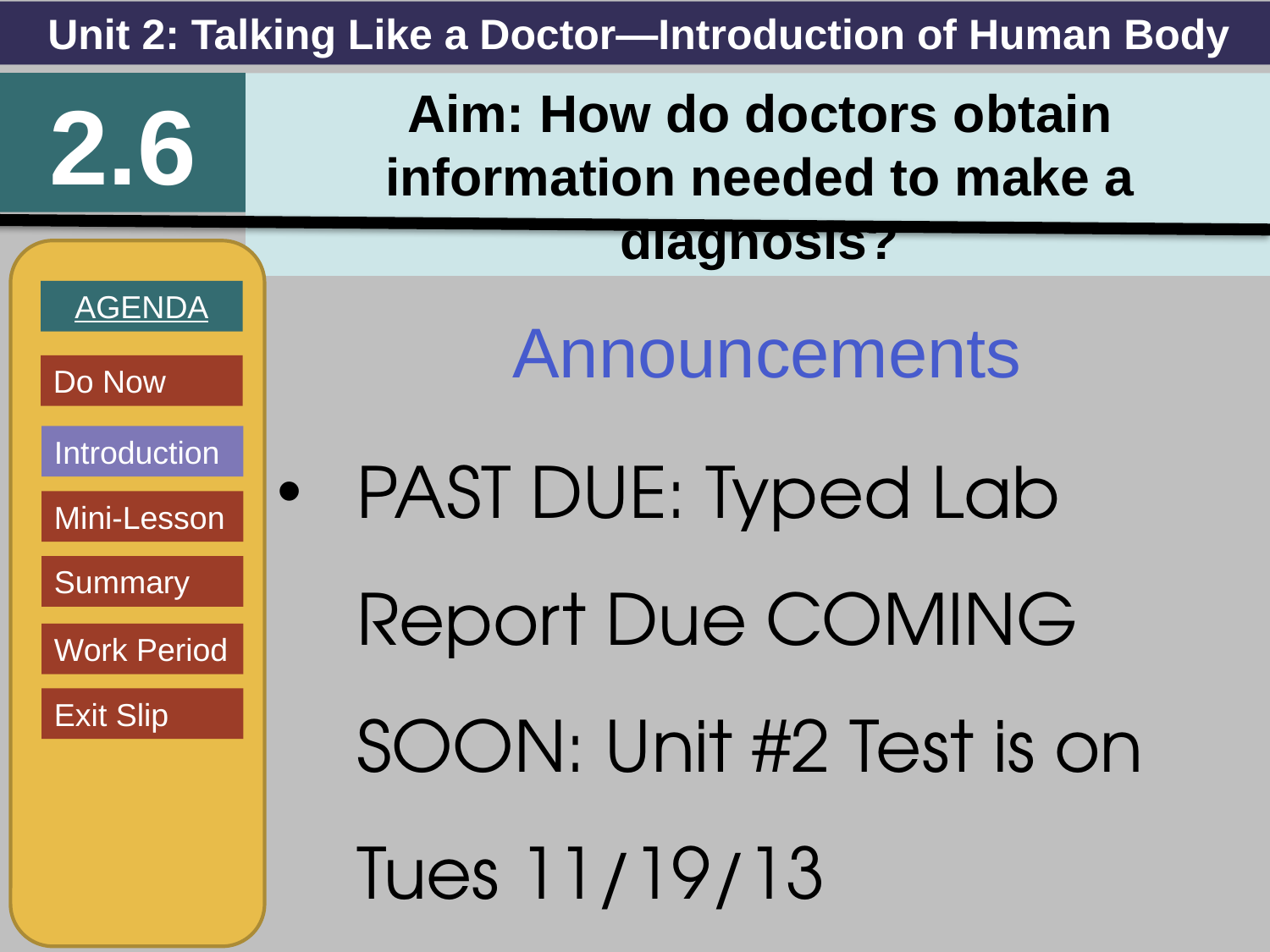

Unit 2: Talking Like a Doctor—Introduction of Human Body
2.6
Aim: How do doctors obtain information needed to make a diagnosis?

AGENDA
Introduction
Mini-Lesson
Summary
Work Period
Exit Slip
Announcements
PAST DUE: Typed Lab Report Due COMING SOON: Unit #2 Test is on Tues 11/19/13
Do Now